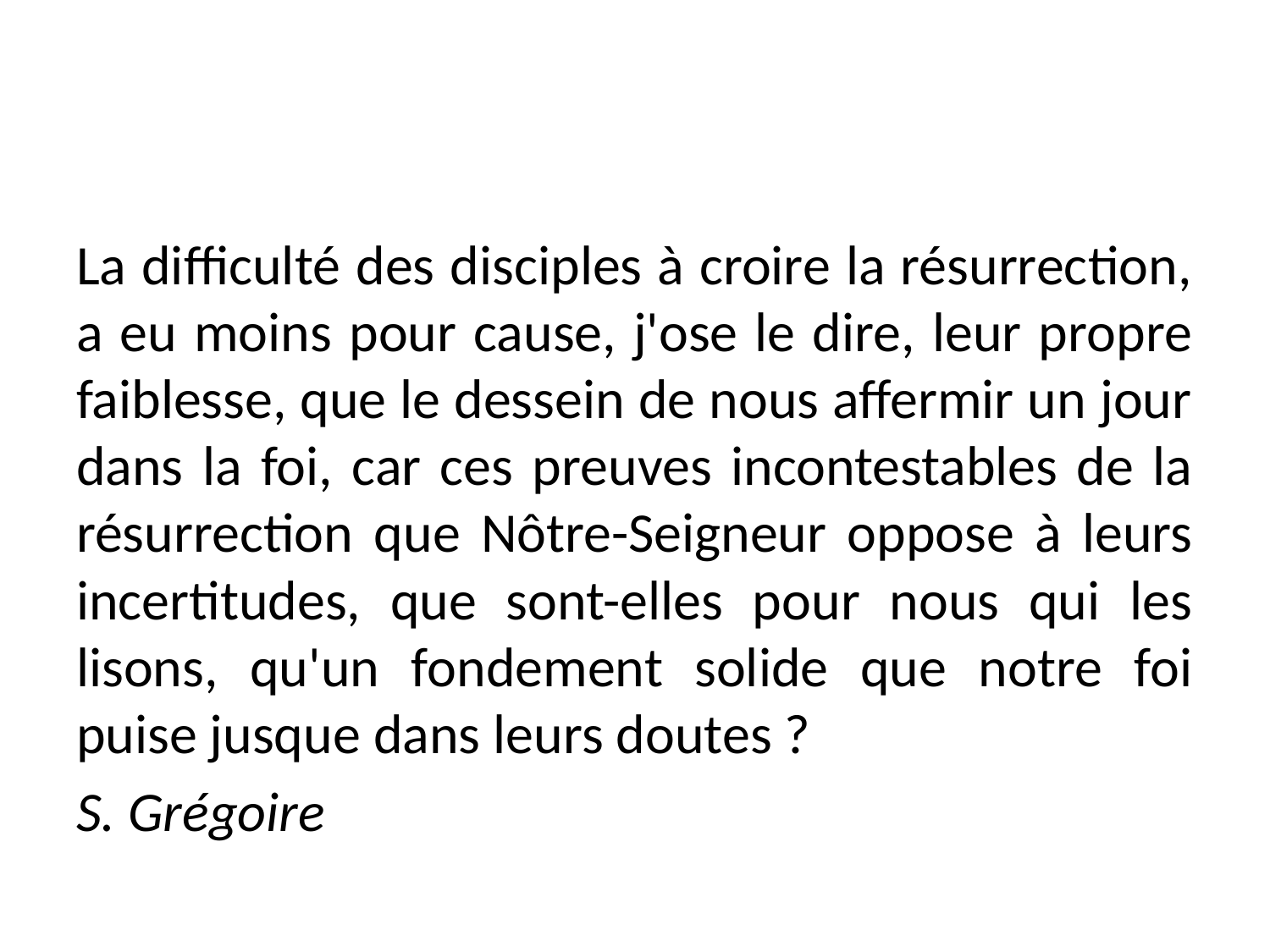

#
La difficulté des disciples à croire la résurrection, a eu moins pour cause, j'ose le dire, leur propre faiblesse, que le dessein de nous affermir un jour dans la foi, car ces preuves incontestables de la résurrection que Nôtre-Seigneur oppose à leurs incertitudes, que sont-elles pour nous qui les lisons, qu'un fondement solide que notre foi puise jusque dans leurs doutes ?
S. Grégoire